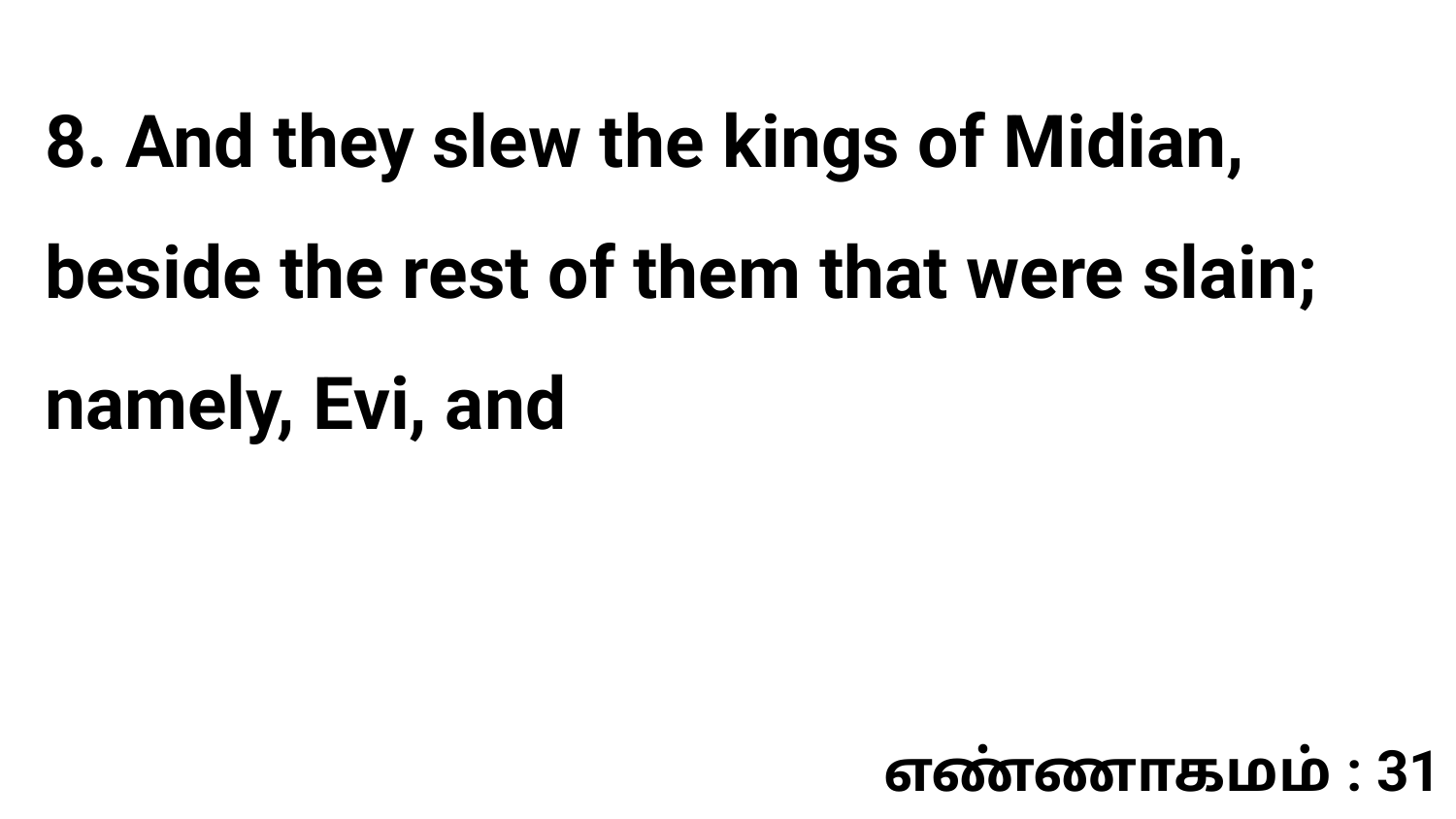

8. And they slew the kings of Midian, beside the rest of them that were slain; namely, Evi, and
எண்ணாகமம் : 31